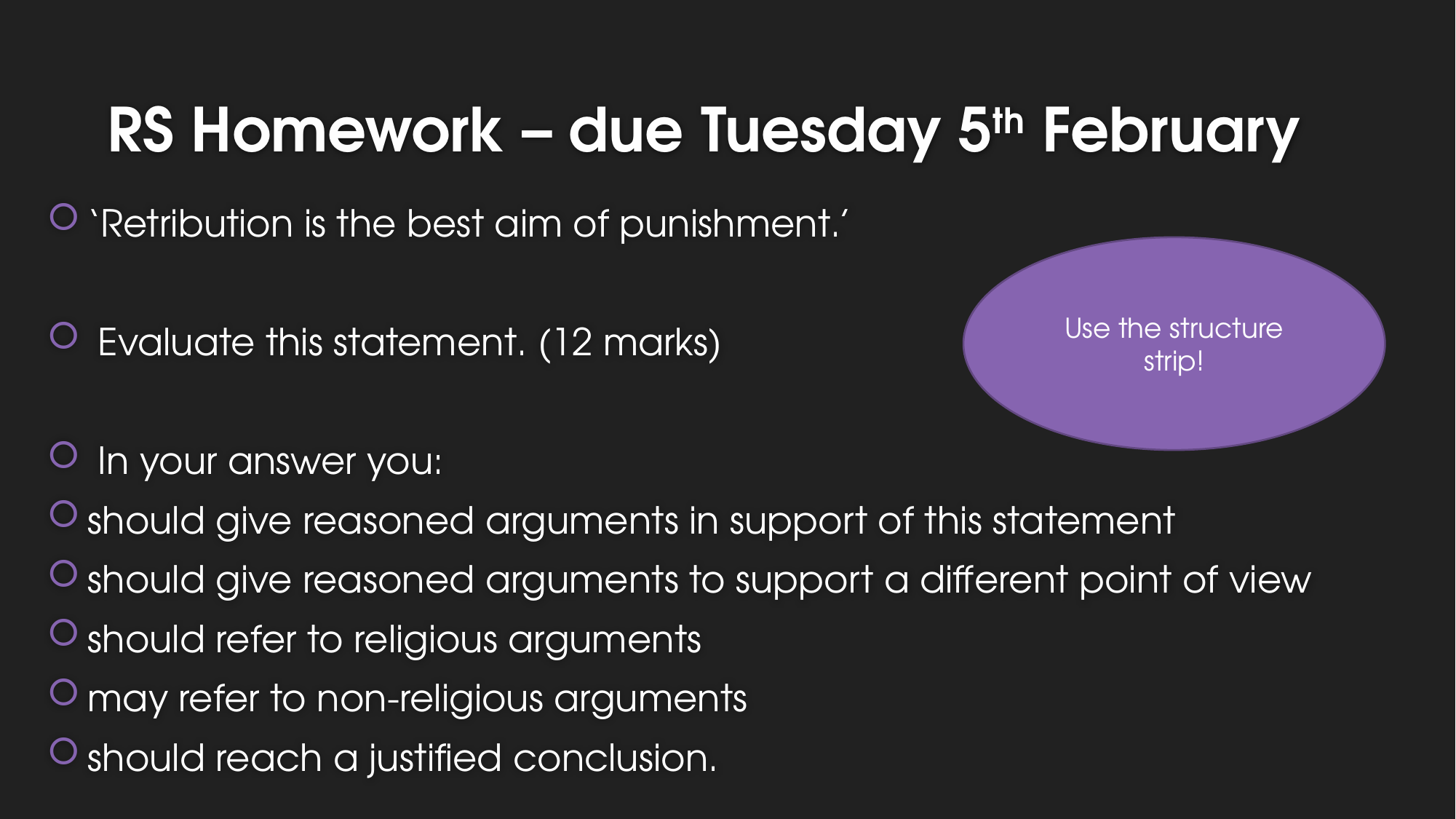

# RS Homework – due Tuesday 5th February
‘Retribution is the best aim of punishment.’

 Evaluate this statement. (12 marks)

 In your answer you:
should give reasoned arguments in support of this statement
should give reasoned arguments to support a different point of view
should refer to religious arguments
may refer to non-religious arguments
should reach a justified conclusion.
Use the structure strip!